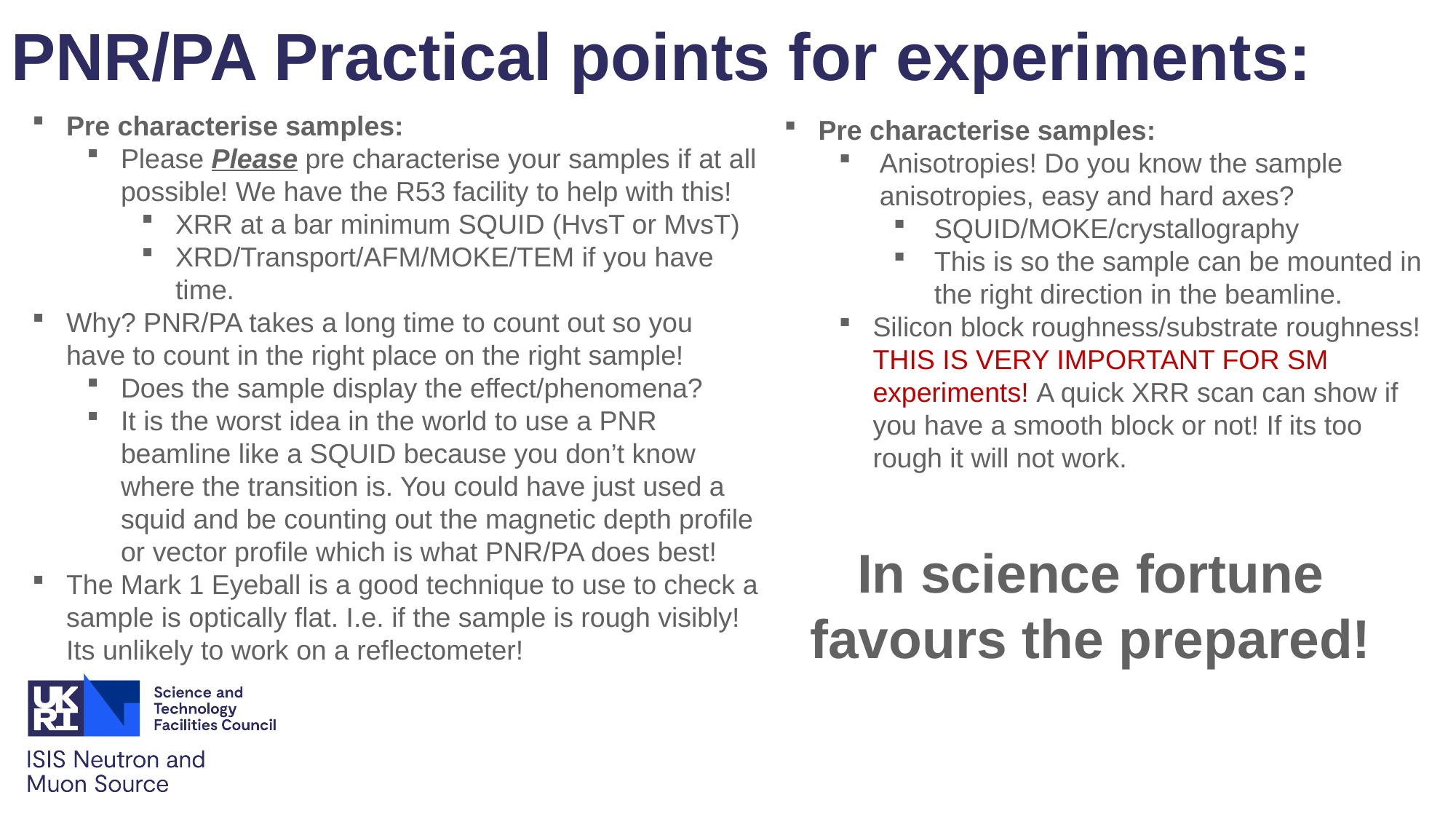

PNR/PA Practical points for experiments:
Pre characterise samples:
Please Please pre characterise your samples if at all possible! We have the R53 facility to help with this!
XRR at a bar minimum SQUID (HvsT or MvsT)
XRD/Transport/AFM/MOKE/TEM if you have time.
Why? PNR/PA takes a long time to count out so you have to count in the right place on the right sample!
Does the sample display the effect/phenomena?
It is the worst idea in the world to use a PNR beamline like a SQUID because you don’t know where the transition is. You could have just used a squid and be counting out the magnetic depth profile or vector profile which is what PNR/PA does best!
The Mark 1 Eyeball is a good technique to use to check a sample is optically flat. I.e. if the sample is rough visibly! Its unlikely to work on a reflectometer!

Pre characterise samples:
Anisotropies! Do you know the sample anisotropies, easy and hard axes?
SQUID/MOKE/crystallography
This is so the sample can be mounted in the right direction in the beamline.
Silicon block roughness/substrate roughness! THIS IS VERY IMPORTANT FOR SM experiments! A quick XRR scan can show if you have a smooth block or not! If its too rough it will not work.

In science fortune favours the prepared!